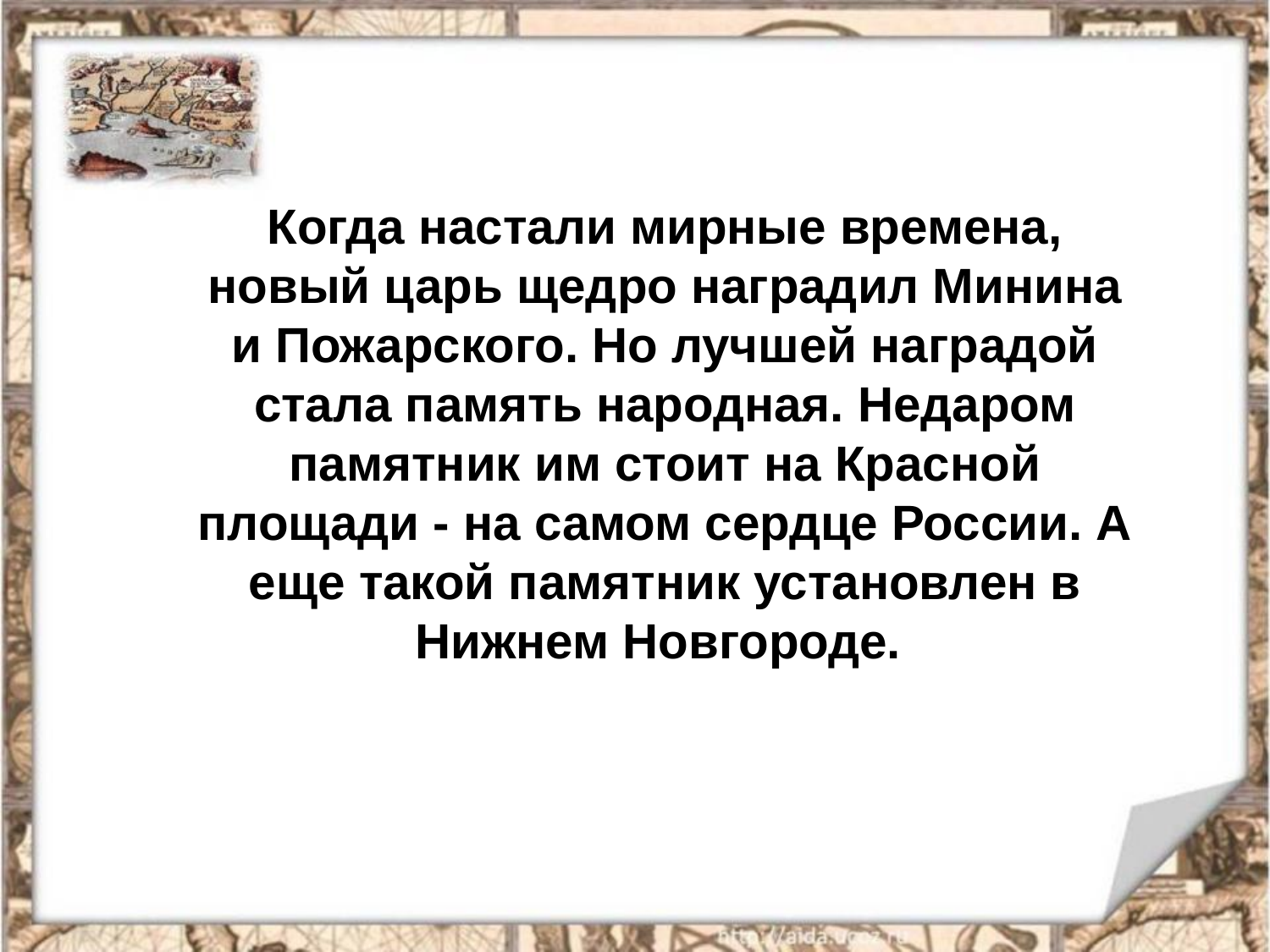

Когда настали мирные времена, новый царь щедро наградил Минина и Пожарского. Но лучшей наградой стала память народная. Недаром памятник им стоит на Красной площади - на самом сердце России. А еще такой памятник установлен в Нижнем Новгороде.